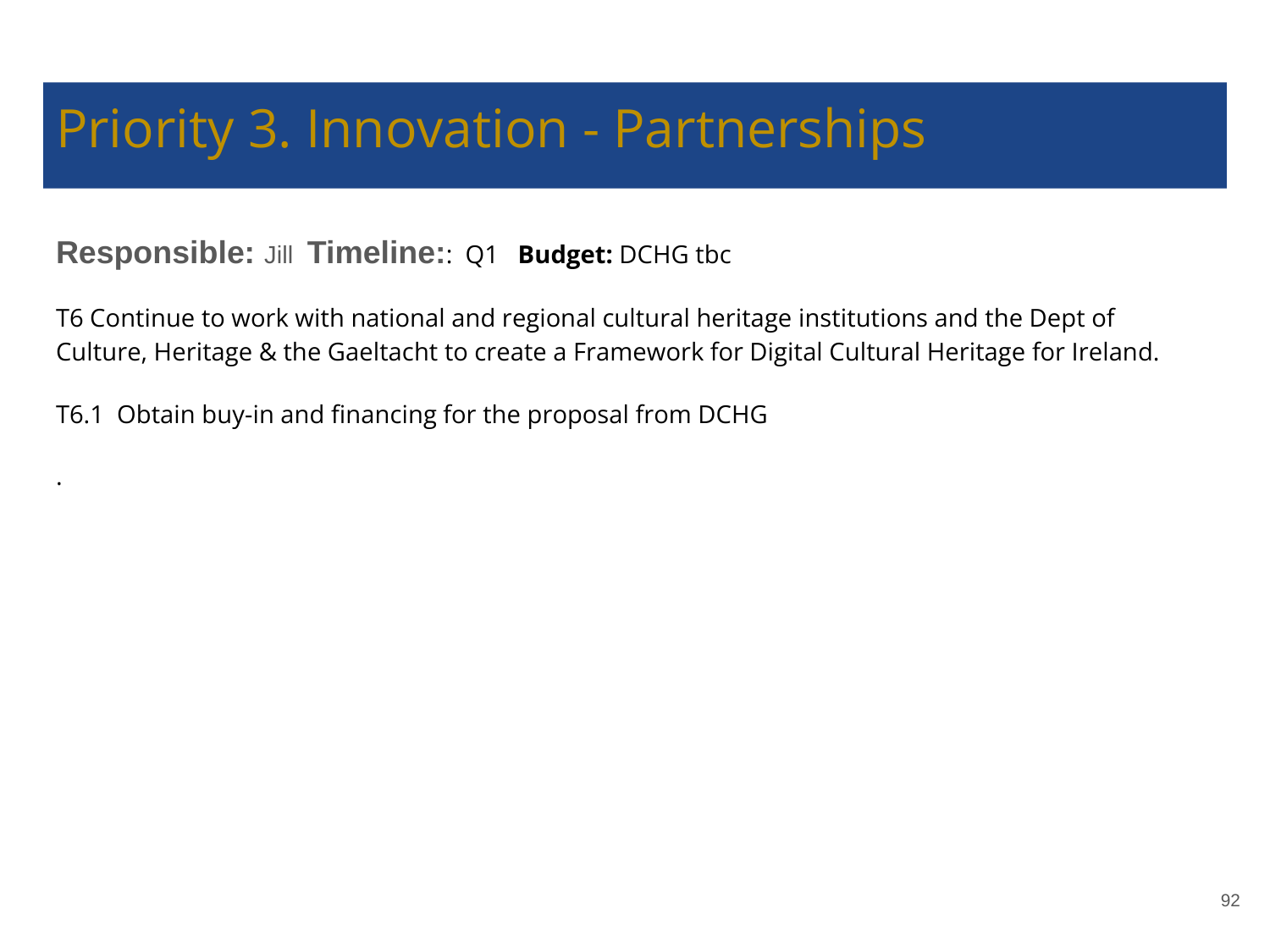

# Priority 3. Innovation - Partnerships
Responsible: Jill  Timeline::  Q1   Budget: DCHG tbc
T6 Continue to work with national and regional cultural heritage institutions and the Dept of Culture, Heritage & the Gaeltacht to create a Framework for Digital Cultural Heritage for Ireland.
T6.1  Obtain buy-in and financing for the proposal from DCHG
.

92